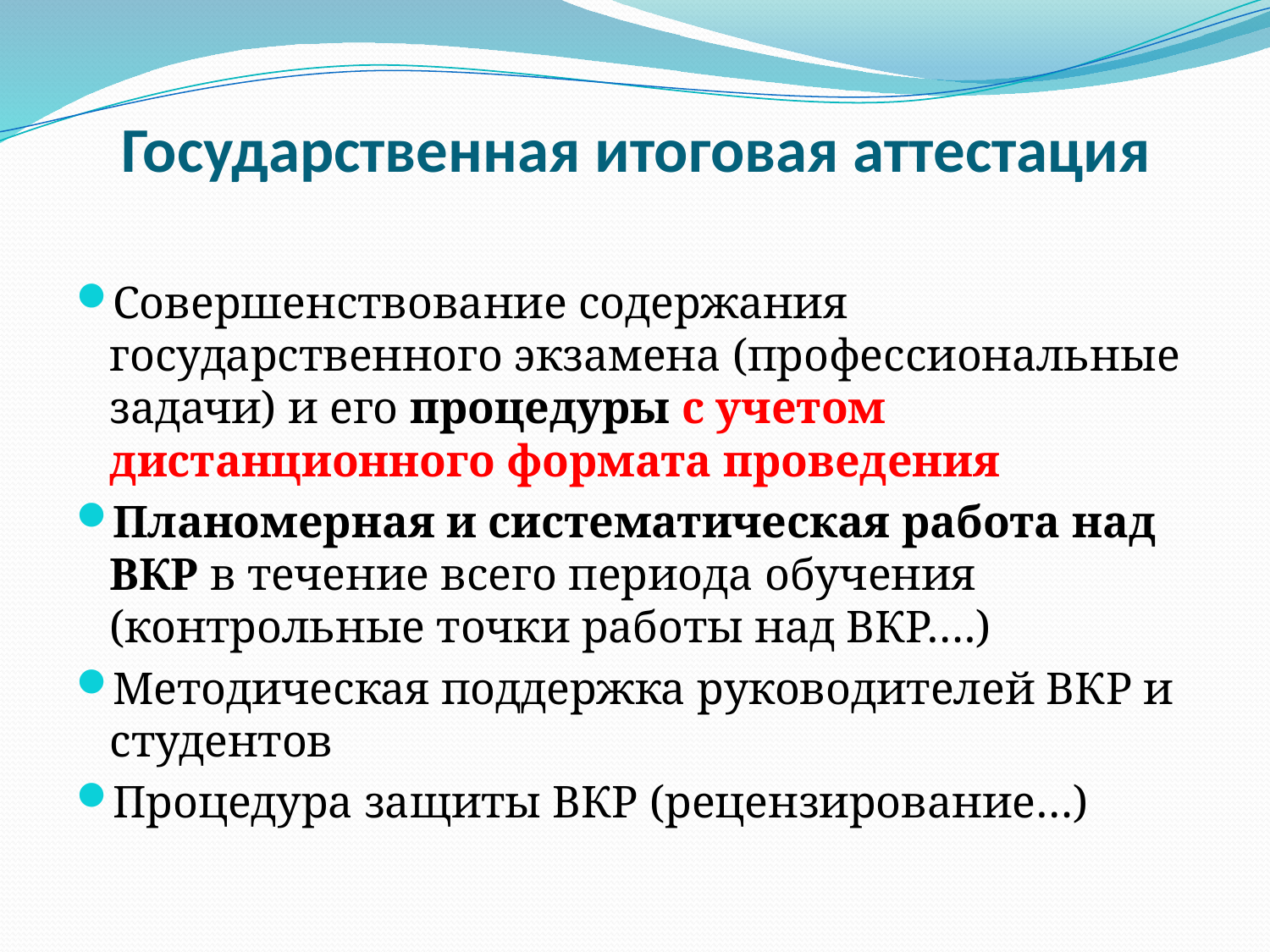

# Государственная итоговая аттестация
Совершенствование содержания государственного экзамена (профессиональные задачи) и его процедуры с учетом дистанционного формата проведения
Планомерная и систематическая работа над ВКР в течение всего периода обучения (контрольные точки работы над ВКР….)
Методическая поддержка руководителей ВКР и студентов
Процедура защиты ВКР (рецензирование…)